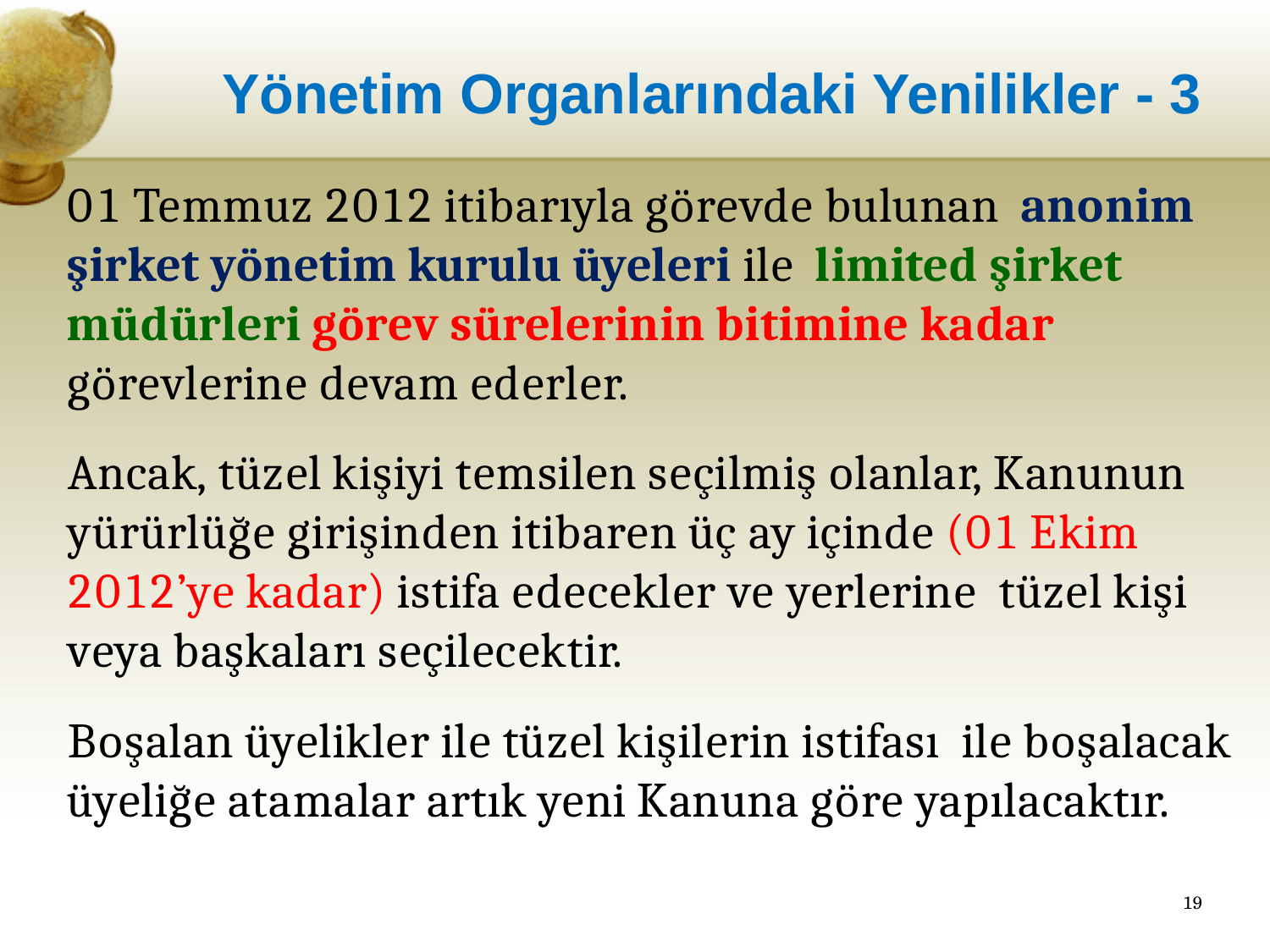

# Yönetim Organlarındaki Yenilikler - 3
01 Temmuz 2012 itibarıyla görevde bulunan  anonim şirket yönetim kurulu üyeleri ile  limited şirket müdürleri görev sürelerinin bitimine kadar görevlerine devam ederler.
Ancak, tüzel kişiyi temsilen seçilmiş olanlar, Kanunun yürürlüğe girişinden itibaren üç ay içinde (01 Ekim 2012’ye kadar) istifa edecekler ve yerlerine  tüzel kişi veya başkaları seçilecektir.
Boşalan üyelikler ile tüzel kişilerin istifası  ile boşalacak üyeliğe atamalar artık yeni Kanuna göre yapılacaktır.
19